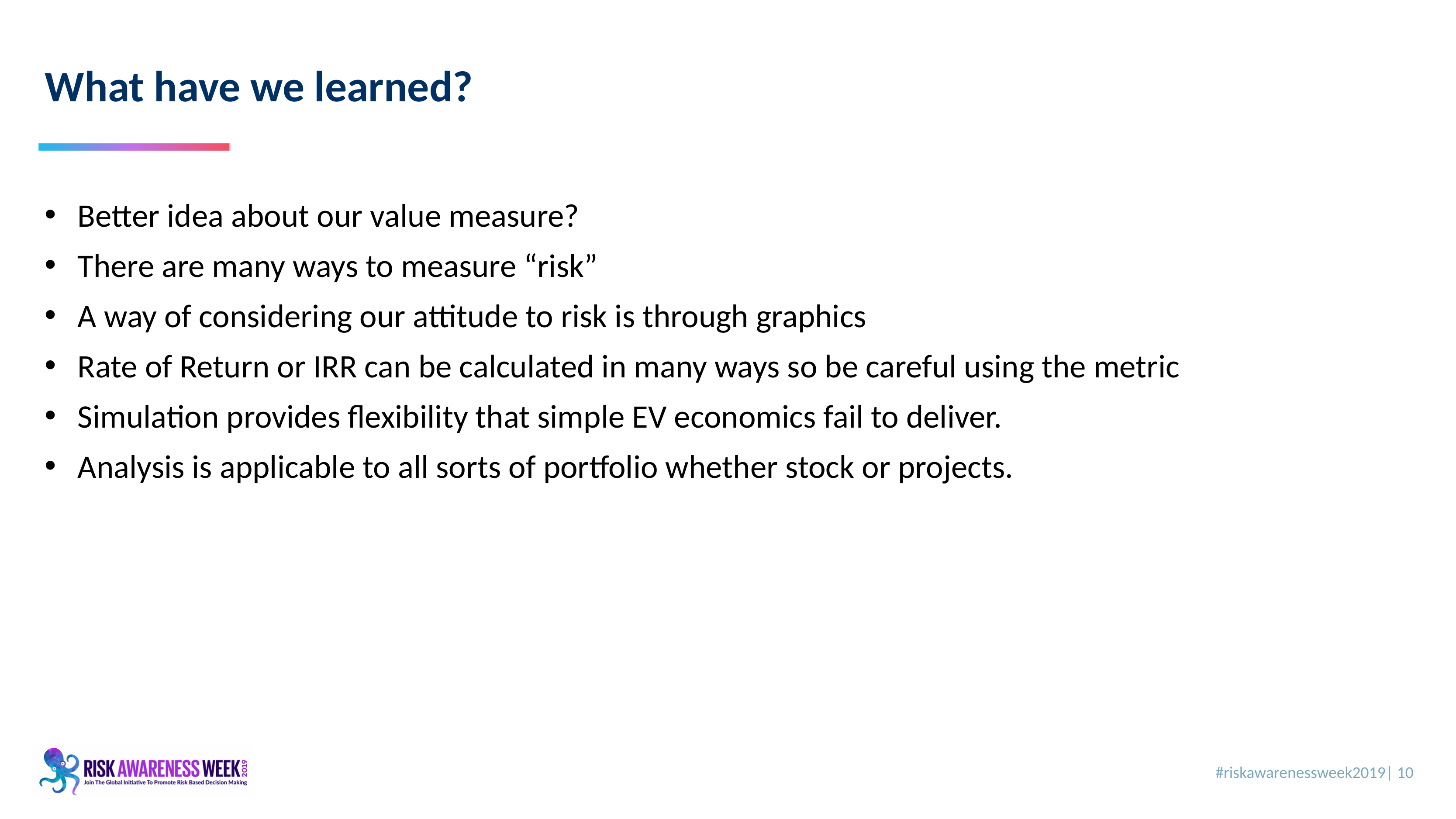

10
# What have we learned?
Better idea about our value measure?
There are many ways to measure “risk”
A way of considering our attitude to risk is through graphics
Rate of Return or IRR can be calculated in many ways so be careful using the metric
Simulation provides flexibility that simple EV economics fail to deliver.
Analysis is applicable to all sorts of portfolio whether stock or projects.